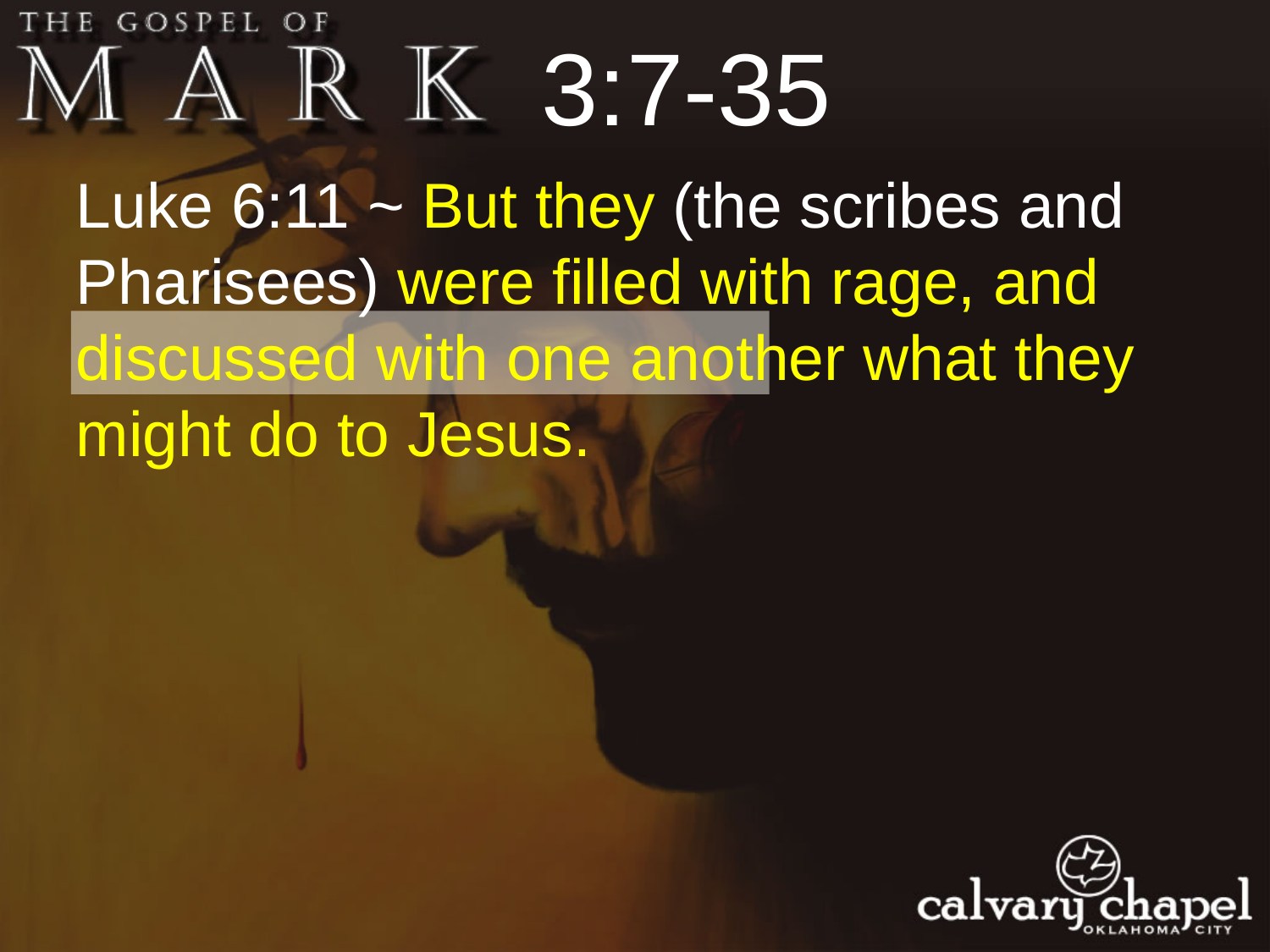

3:7-35
Luke 6:11 ~ But they (the scribes and Pharisees) were filled with rage, and discussed with one another what they might do to Jesus.